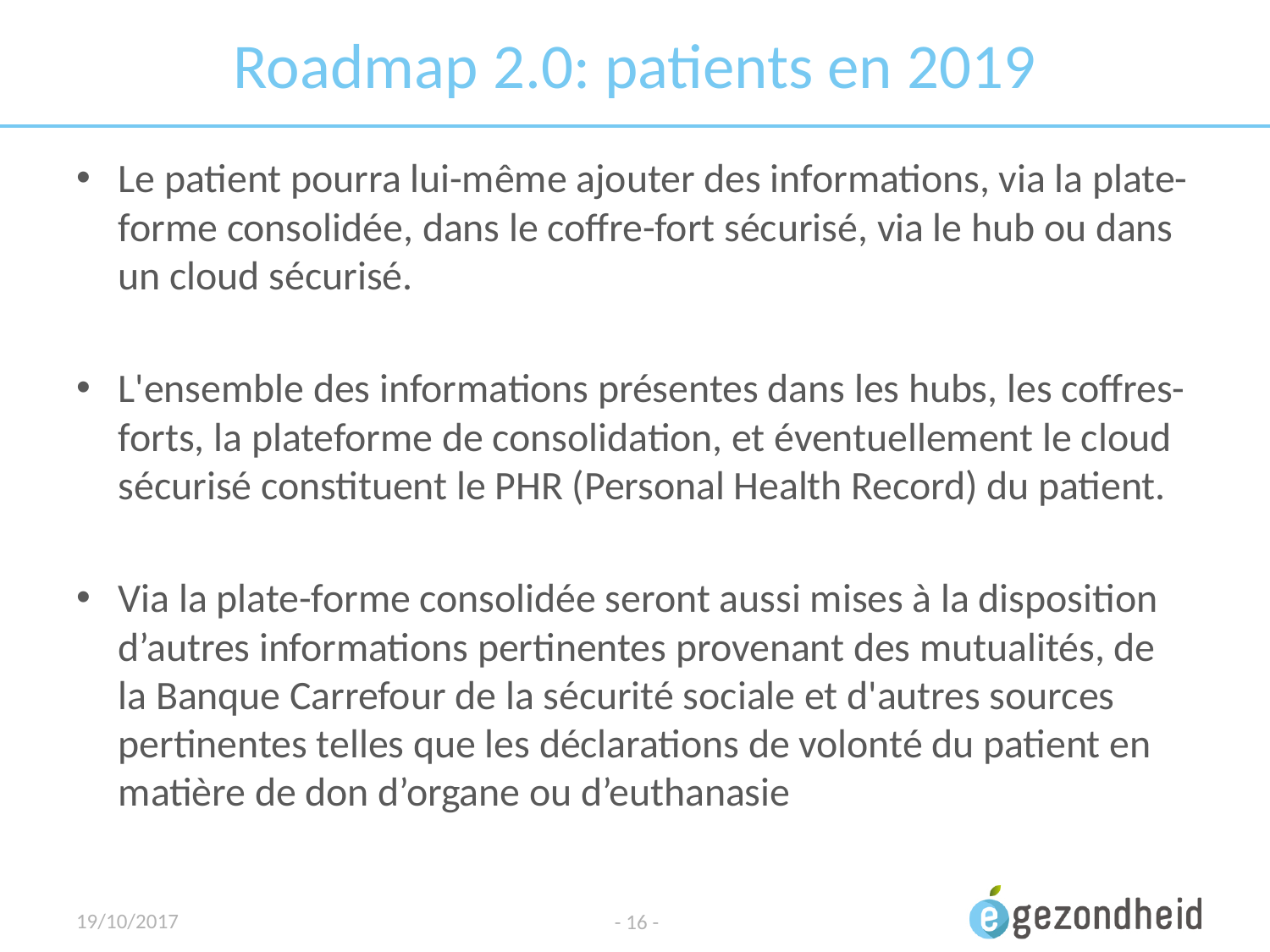

# Roadmap 2.0: patients en 2019
Le patient pourra lui-même ajouter des informations, via la plate-forme consolidée, dans le coffre-fort sécurisé, via le hub ou dans un cloud sécurisé.

L'ensemble des informations présentes dans les hubs, les coffres-forts, la plateforme de consolidation, et éventuellement le cloud sécurisé constituent le PHR (Personal Health Record) du patient.

Via la plate-forme consolidée seront aussi mises à la disposition d’autres informations pertinentes provenant des mutualités, de la Banque Carrefour de la sécurité sociale et d'autres sources pertinentes telles que les déclarations de volonté du patient en matière de don d’organe ou d’euthanasie

19/10/2017
- 16 -